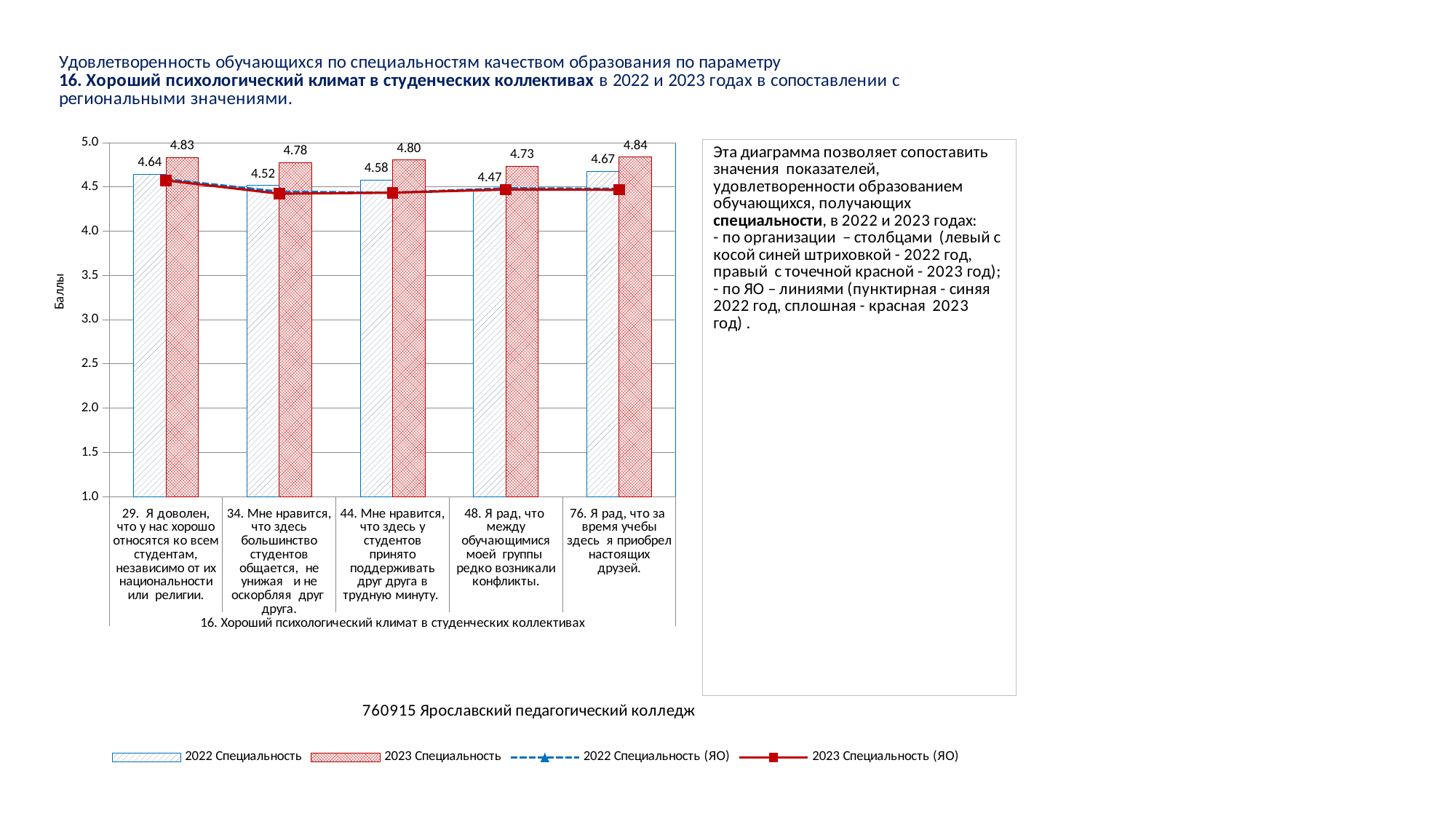

### Chart

| Category | 2022 Специальность | 2023 Специальность | 2022 Специальность (ЯО) | 2023 Специальность (ЯО) |
|---|---|---|---|---|
| 29.  Я доволен, что у нас хорошо относятся ко всем студентам, независимо от их национальности или  религии. | 4.644859813084112 | 4.832917705735661 | 4.587306771173525 | 4.57420031463031 |
| 34. Мне нравится, что здесь большинство студентов общается,  не унижая   и не оскорбляя  друг  друга. | 4.517757009345795 | 4.775561097256858 | 4.446657957761811 | 4.423597273203986 |
| 44. Мне нравится, что здесь у студентов принято поддерживать друг друга в трудную минуту.  | 4.577570093457944 | 4.802992518703242 | 4.435009797517962 | 4.435133717881489 |
| 48. Я рад, что  между обучающимися моей  группы  редко возникали конфликты. | 4.472897196261682 | 4.733167082294265 | 4.484759416503374 | 4.4706869428421605 |
| 76. Я рад, что за  время учебы здесь  я приобрел настоящих друзей. | 4.674766355140187 | 4.837905236907731 | 4.479207489658175 | 4.468065023597274 |